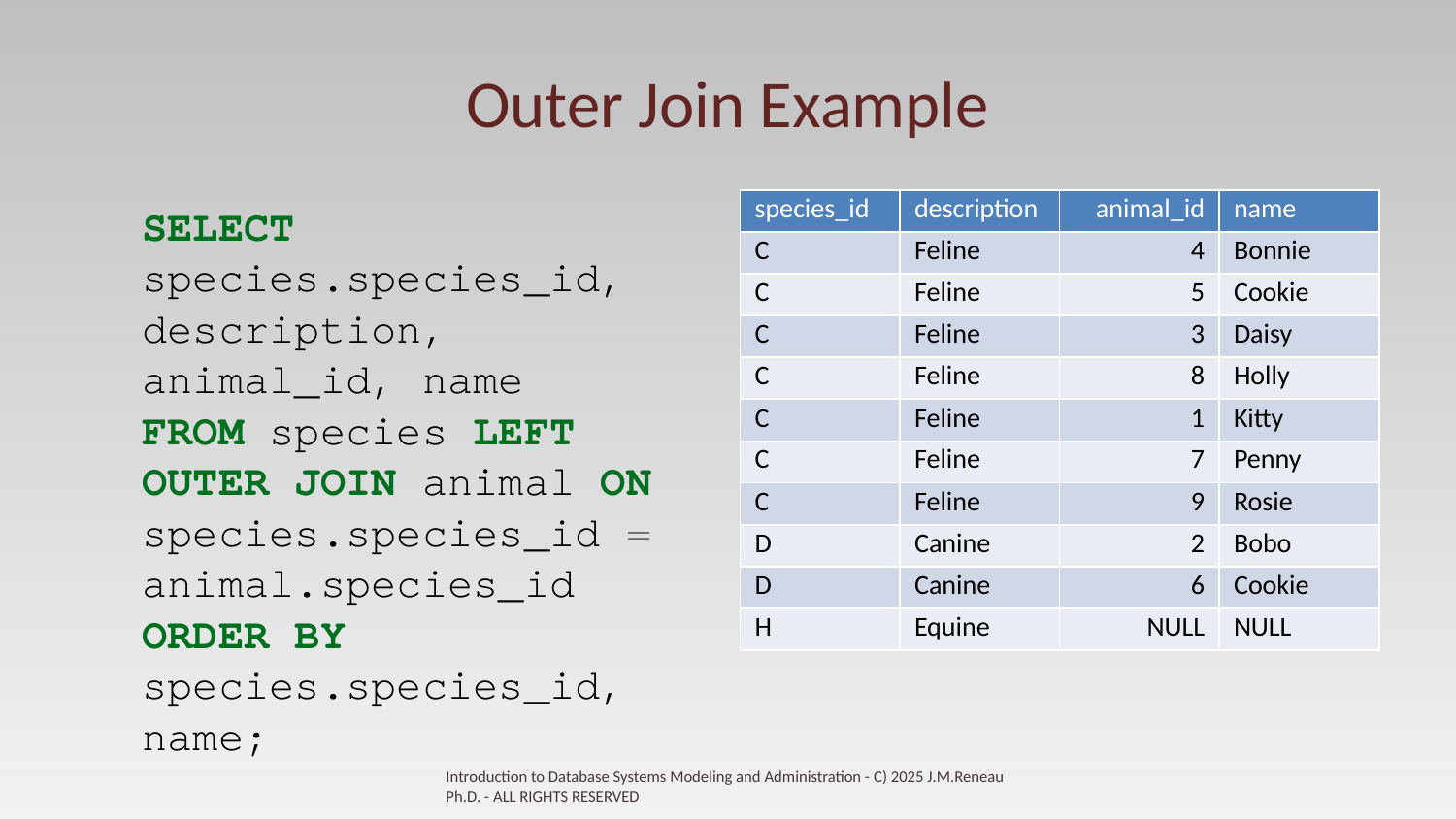

# Outer Join Example
| species\_id | description | animal\_id | name |
| --- | --- | --- | --- |
| C | Feline | 4 | Bonnie |
| C | Feline | 5 | Cookie |
| C | Feline | 3 | Daisy |
| C | Feline | 8 | Holly |
| C | Feline | 1 | Kitty |
| C | Feline | 7 | Penny |
| C | Feline | 9 | Rosie |
| D | Canine | 2 | Bobo |
| D | Canine | 6 | Cookie |
| H | Equine | NULL | NULL |
SELECT species.species_id, description, animal_id, name     FROM species LEFT OUTER JOIN animal ON species.species_id = animal.species_id ORDER BY species.species_id, name;
Introduction to Database Systems Modeling and Administration - C) 2025 J.M.Reneau Ph.D. - ALL RIGHTS RESERVED